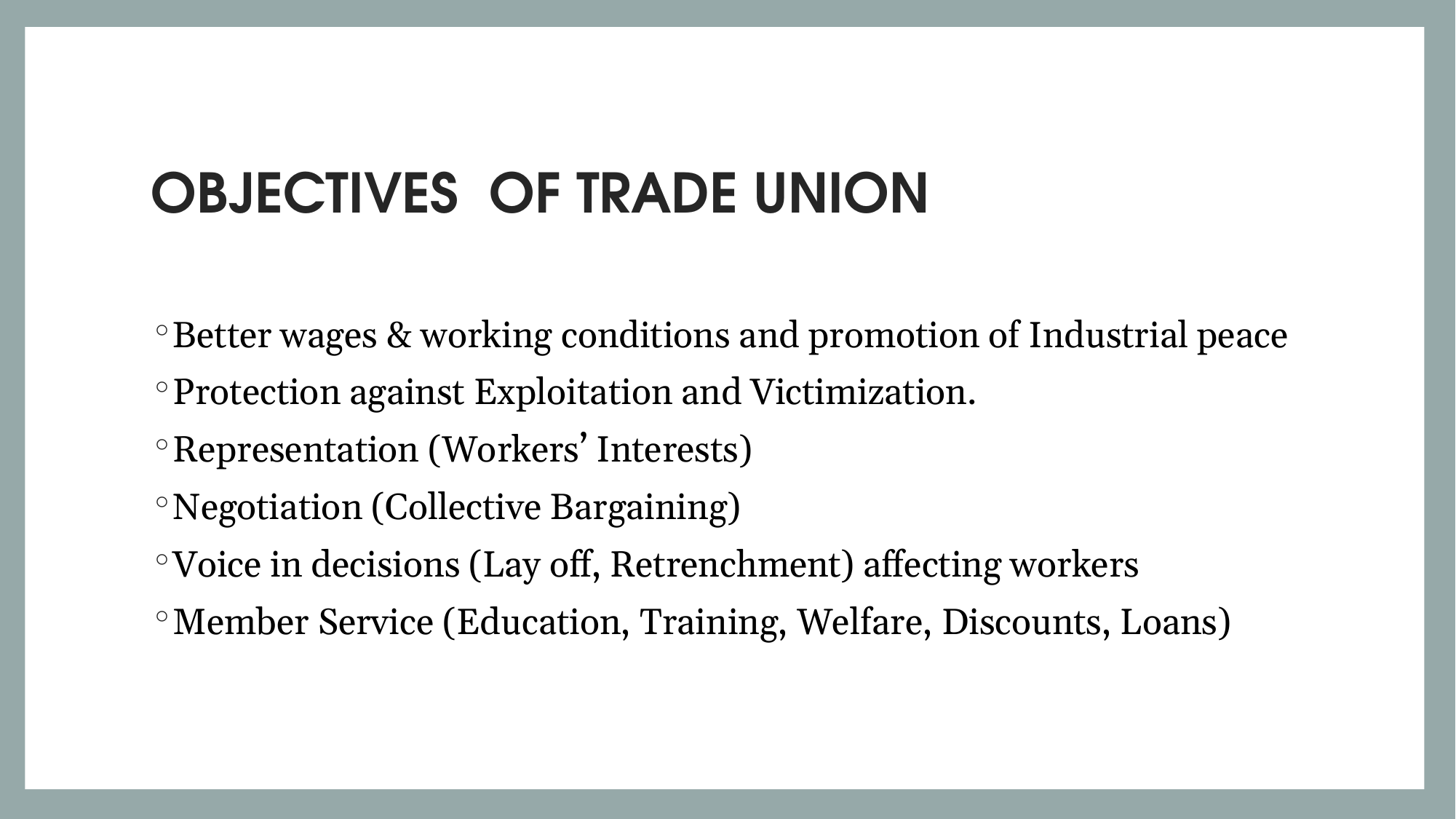

# OBJECTIVES  OF TRADE UNION
Better wages & working conditions and promotion of Industrial peace
Protection against Exploitation and Victimization.
Representation (Workers’ Interests)
Negotiation (Collective Bargaining)
Voice in decisions (Lay off, Retrenchment) affecting workers
Member Service (Education, Training, Welfare, Discounts, Loans)